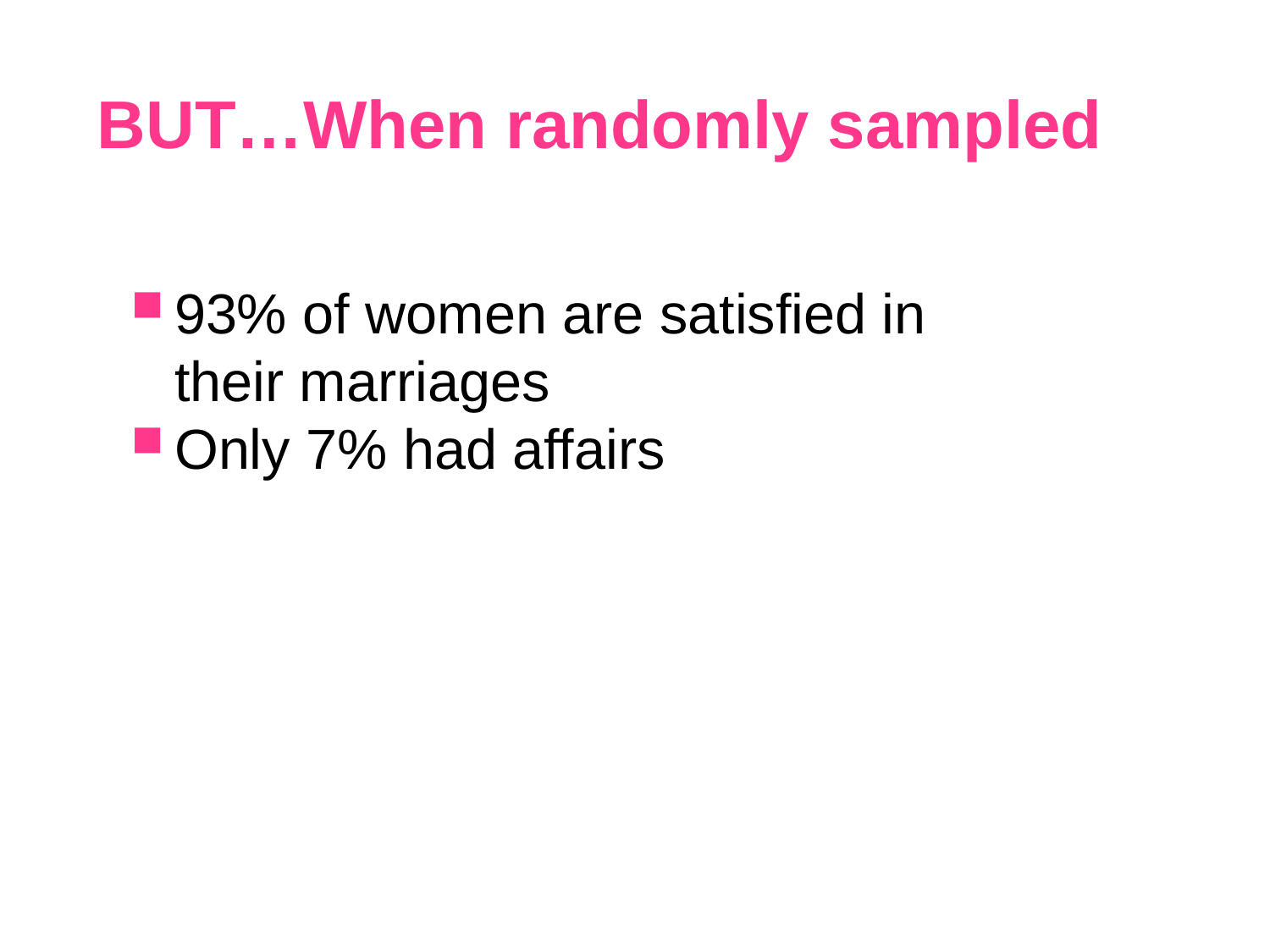

BUT…When randomly sampled
93% of women are satisfied in their marriages
Only 7% had affairs